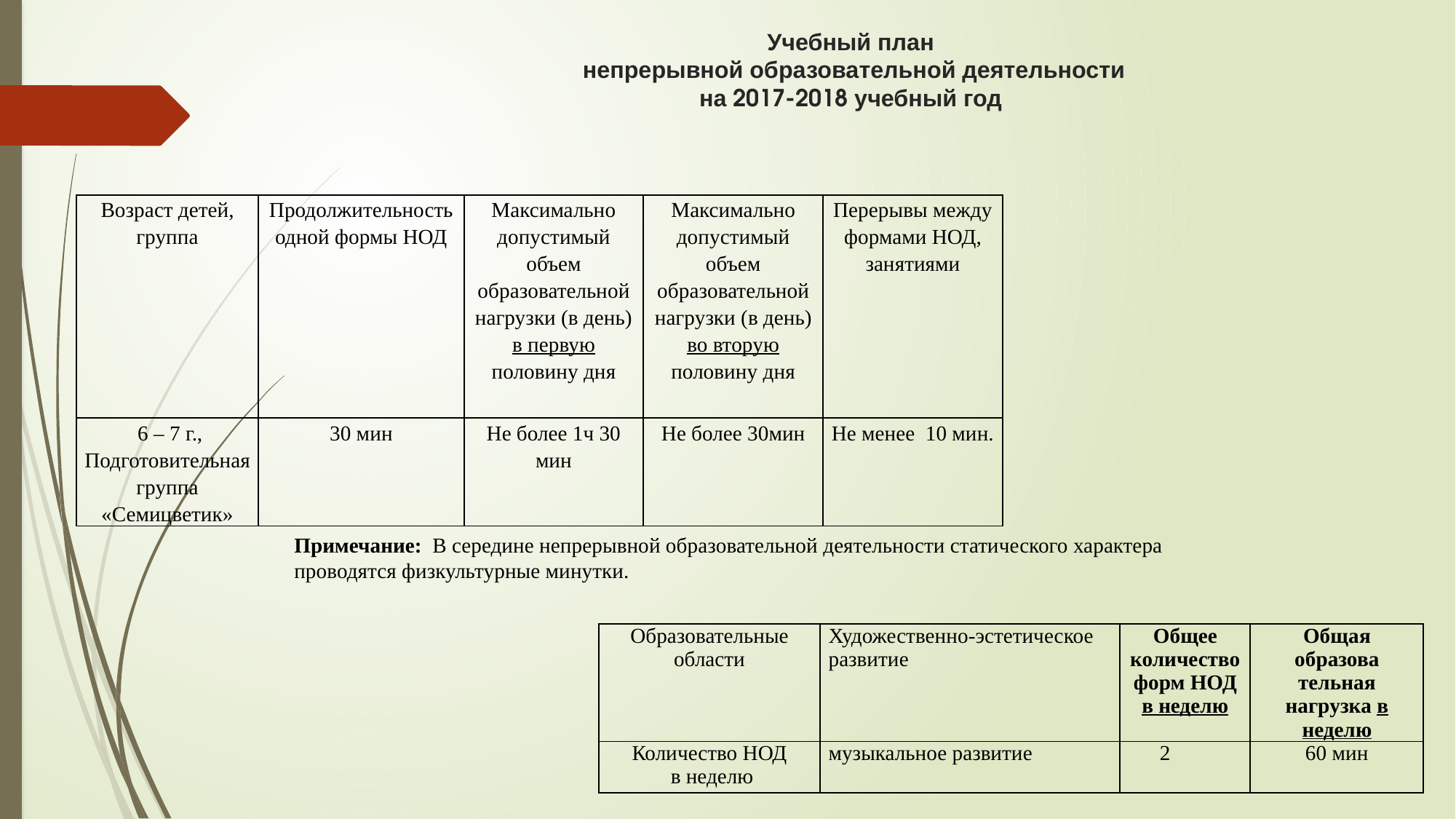

# Учебный план непрерывной образовательной деятельности на 2017-2018 учебный год
| Возраст детей, группа | Продолжительность одной формы НОД | Максимально допустимый объем образовательной нагрузки (в день) в первую половину дня | Максимально допустимый объем образовательной нагрузки (в день) во вторую половину дня | Перерывы между формами НОД, занятиями |
| --- | --- | --- | --- | --- |
| 6 – 7 г., Подготовительная группа «Семицветик» | 30 мин | Не более 1ч 30 мин | Не более 30мин | Не менее 10 мин. |
Примечание:  В середине непрерывной образовательной деятельности статического характера проводятся физкультурные минутки.
| Образовательные области | Художественно-эстетическое развитие | Общее количество форм НОД в неделю | Общая образова тельная нагрузка в неделю |
| --- | --- | --- | --- |
| Количество НОД в неделю | музыкальное развитие | 2 | 60 мин |